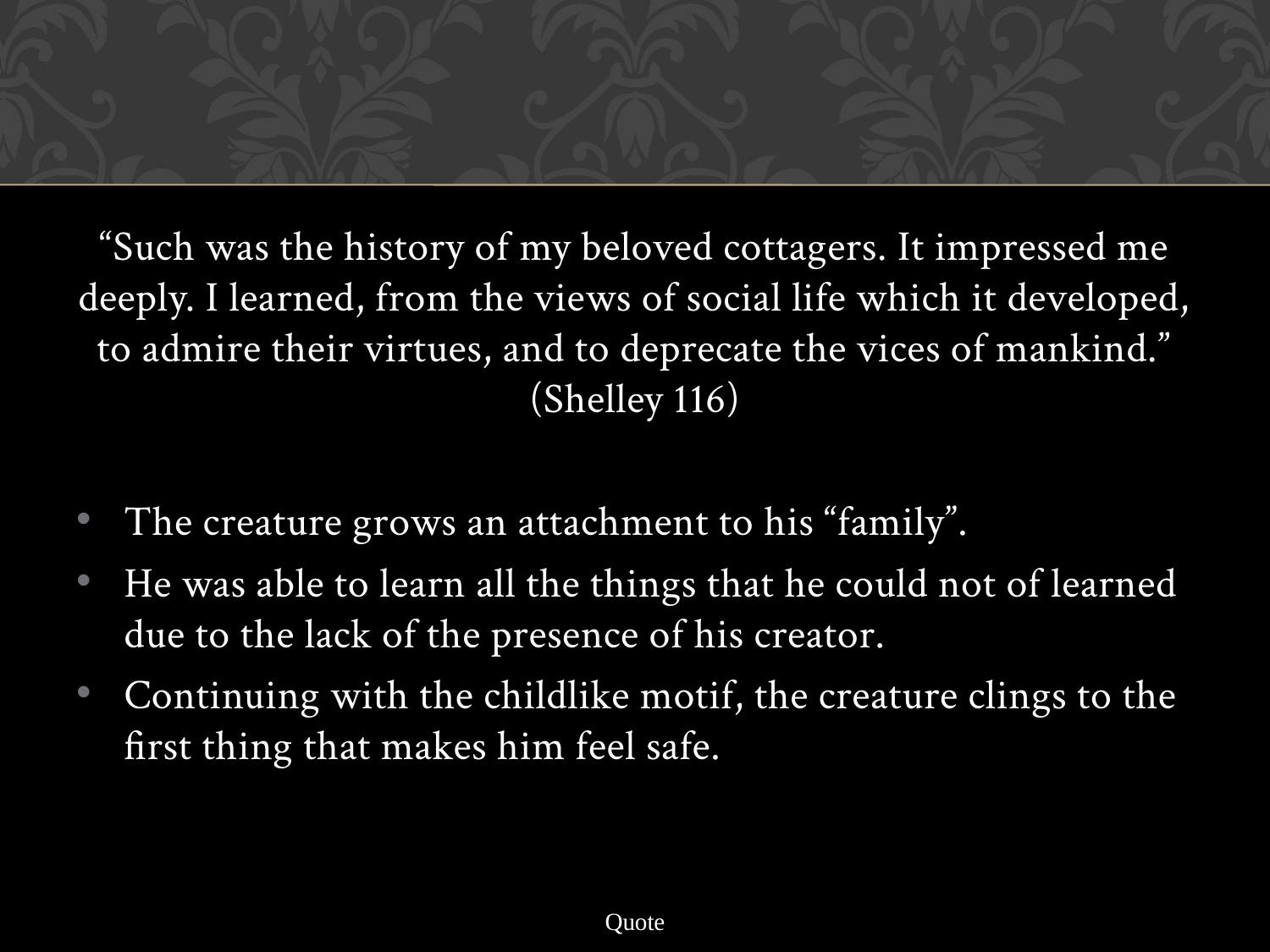

“Such was the history of my beloved cottagers. It impressed me deeply. I learned, from the views of social life which it developed, to admire their virtues, and to deprecate the vices of mankind.” (Shelley 116)

The creature grows an attachment to his “family”.
He was able to learn all the things that he could not of learned due to the lack of the presence of his creator.
Continuing with the childlike motif, the creature clings to the first thing that makes him feel safe.

Quote